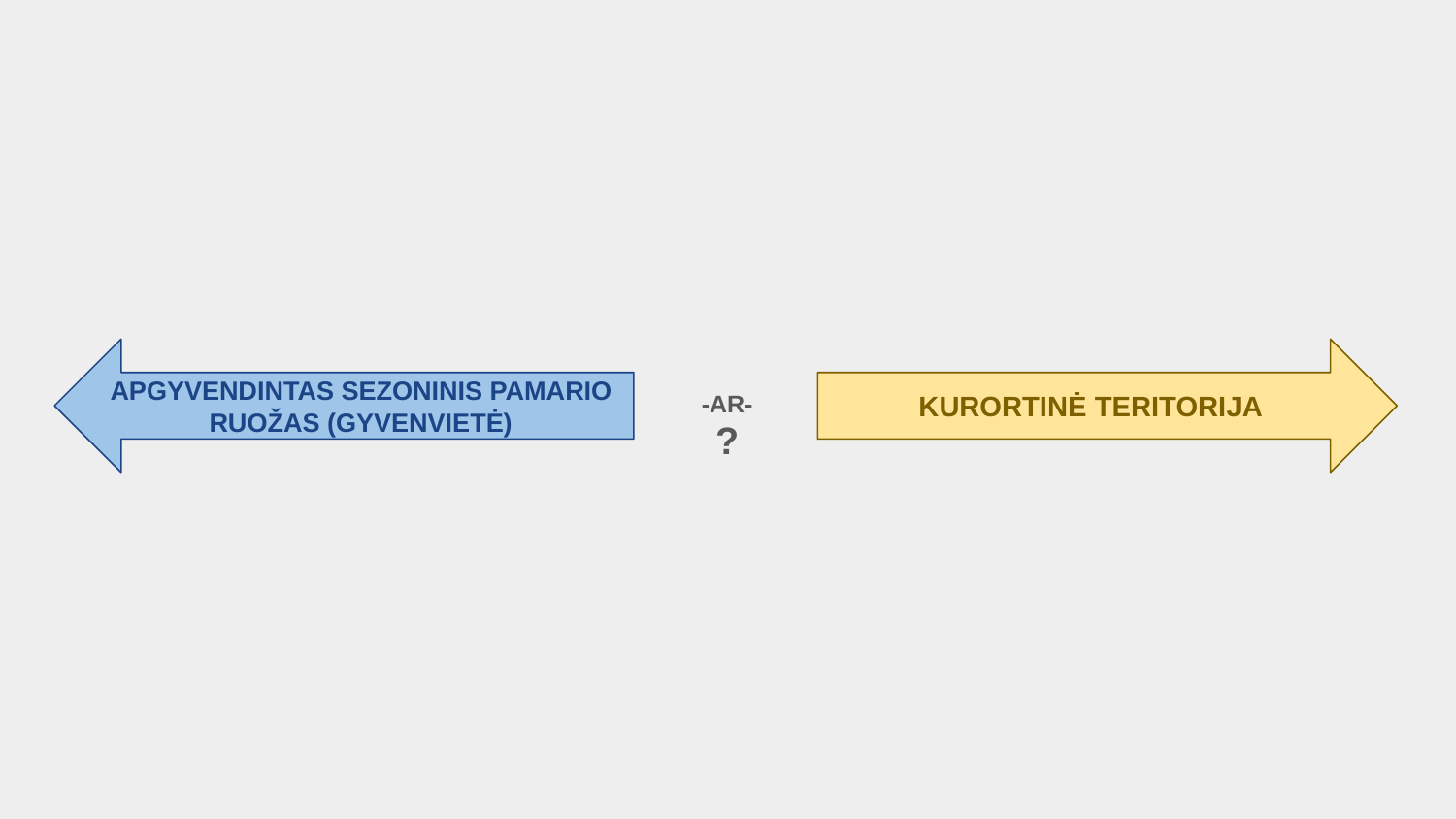

APGYVENDINTAS SEZONINIS PAMARIO RUOŽAS (GYVENVIETĖ)
KURORTINĖ TERITORIJA
-AR-
?